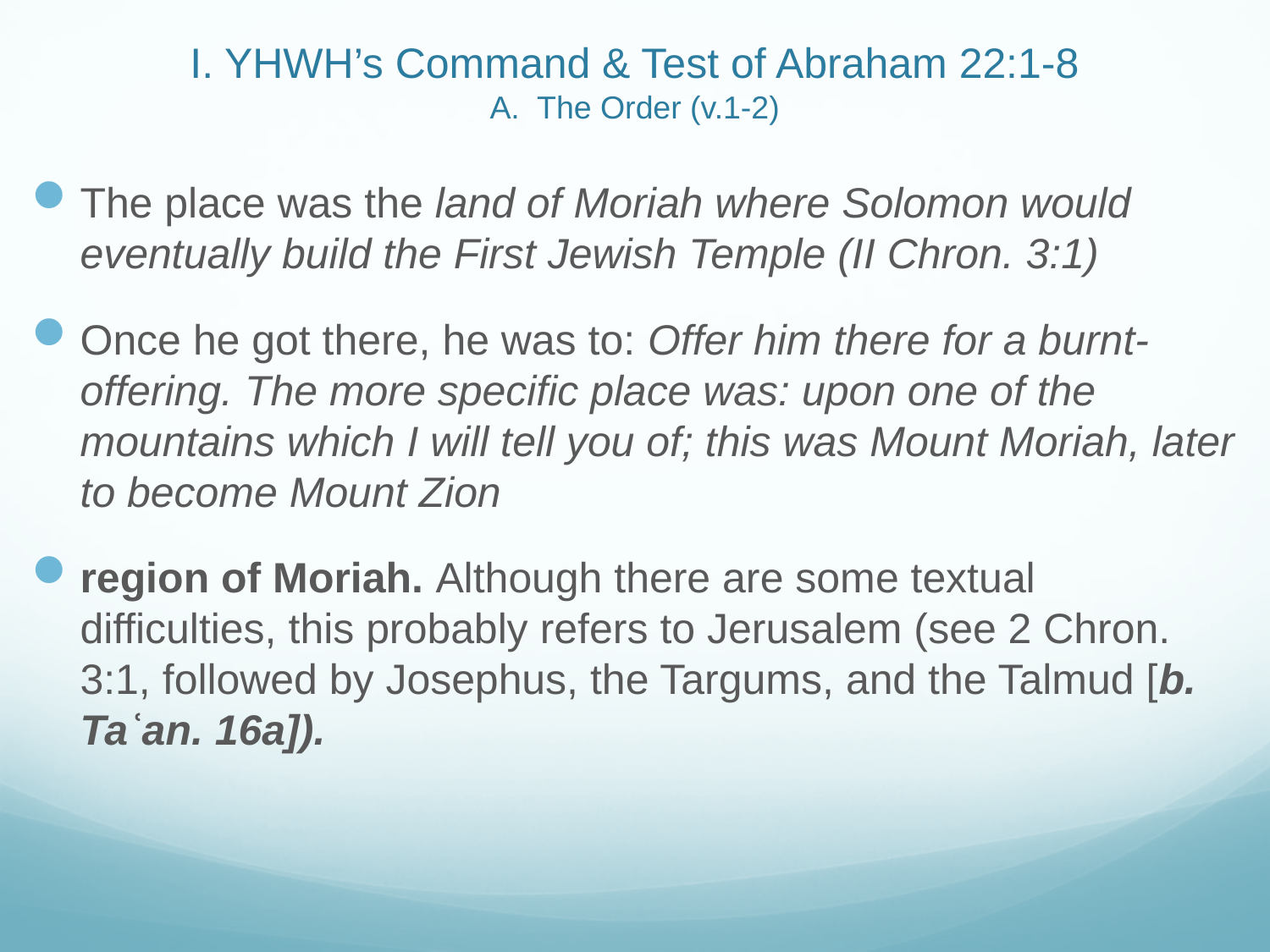

# I. YHWH’s Command & Test of Abraham 22:1-8 A.  The Order (v.1-2)
The place was the land of Moriah where Solomon would eventually build the First Jewish Temple (II Chron. 3:1)
Once he got there, he was to: Offer him there for a burnt-offering. The more specific place was: upon one of the mountains which I will tell you of; this was Mount Moriah, later to become Mount Zion
region of Moriah. Although there are some textual difficulties, this probably refers to Jerusalem (see 2 Chron. 3:1, followed by Josephus, the Targums, and the Talmud [b. Taʿan. 16a]).